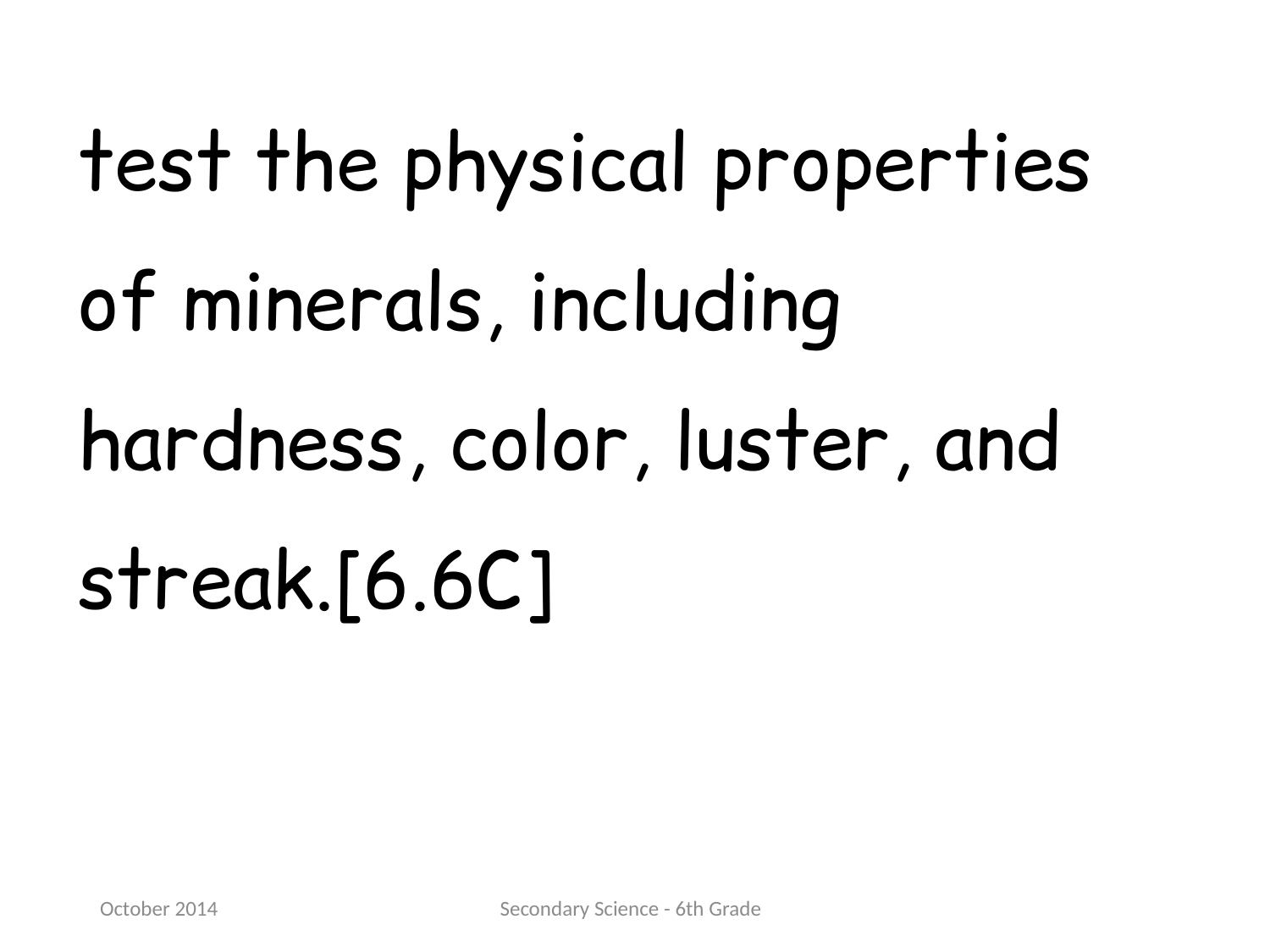

test the physical properties of minerals, including hardness, color, luster, and streak.[6.6C]
October 2014
Secondary Science - 6th Grade